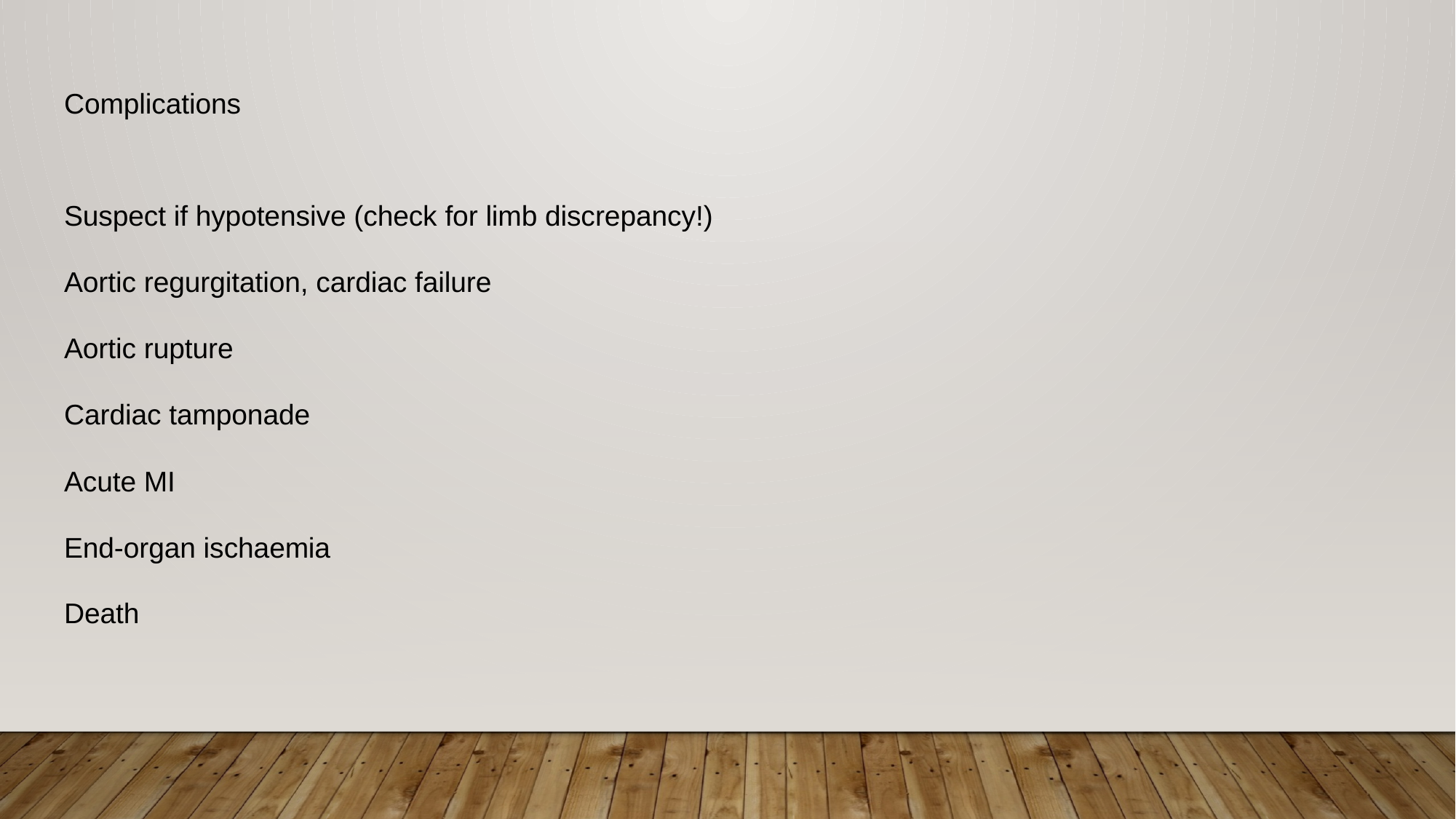

# Complications
Suspect if hypotensive (check for limb discrepancy!)
Aortic regurgitation, cardiac failure
Aortic rupture
Cardiac tamponade
Acute MI
End-organ ischaemia
Death